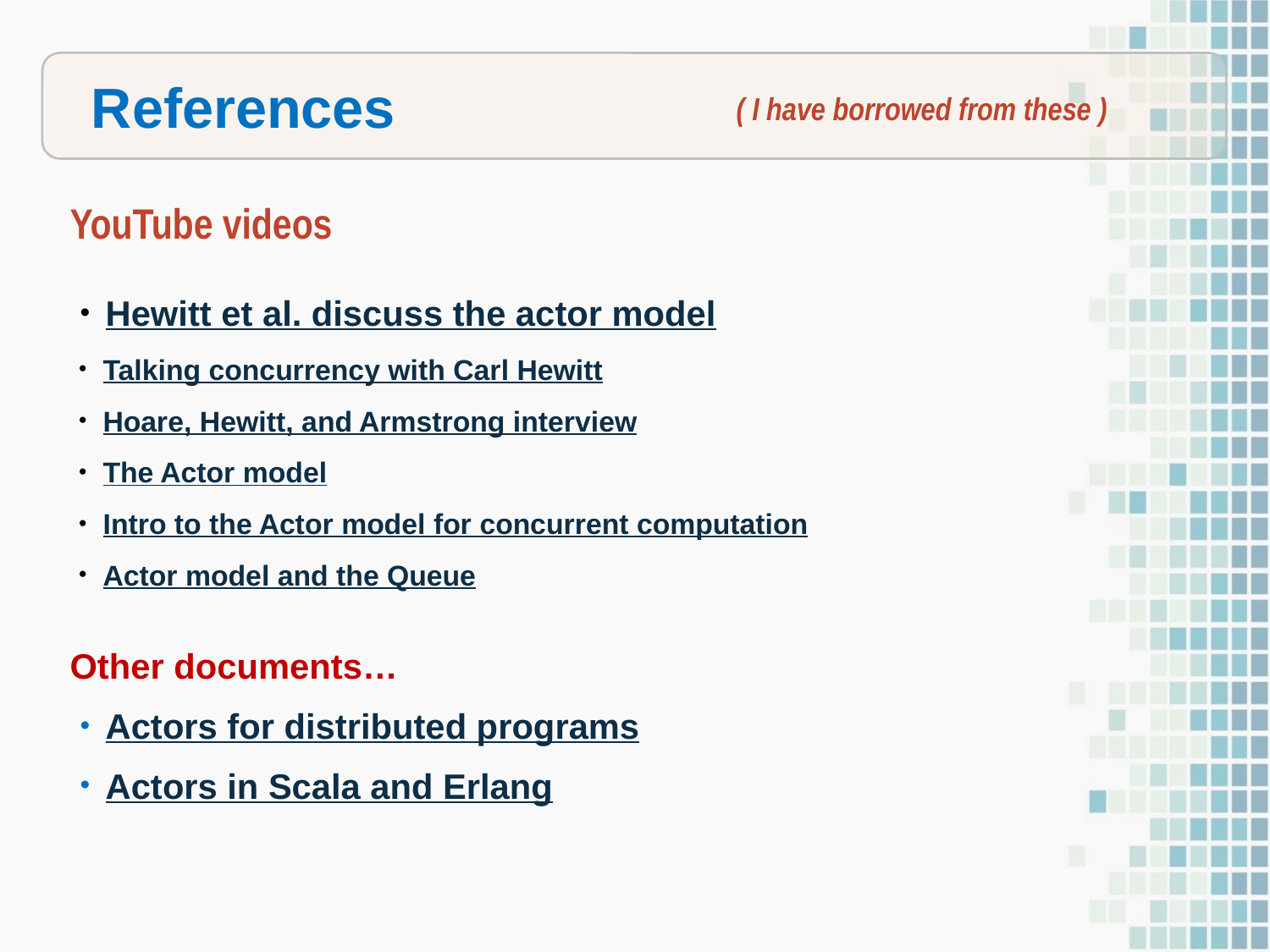

References
( I have borrowed from these )
YouTube videos
Hewitt et al. discuss the actor model
Talking concurrency with Carl Hewitt
Hoare, Hewitt, and Armstrong interview
The Actor model
Intro to the Actor model for concurrent computation
Actor model and the Queue
Other documents…
Actors for distributed programs
Actors in Scala and Erlang